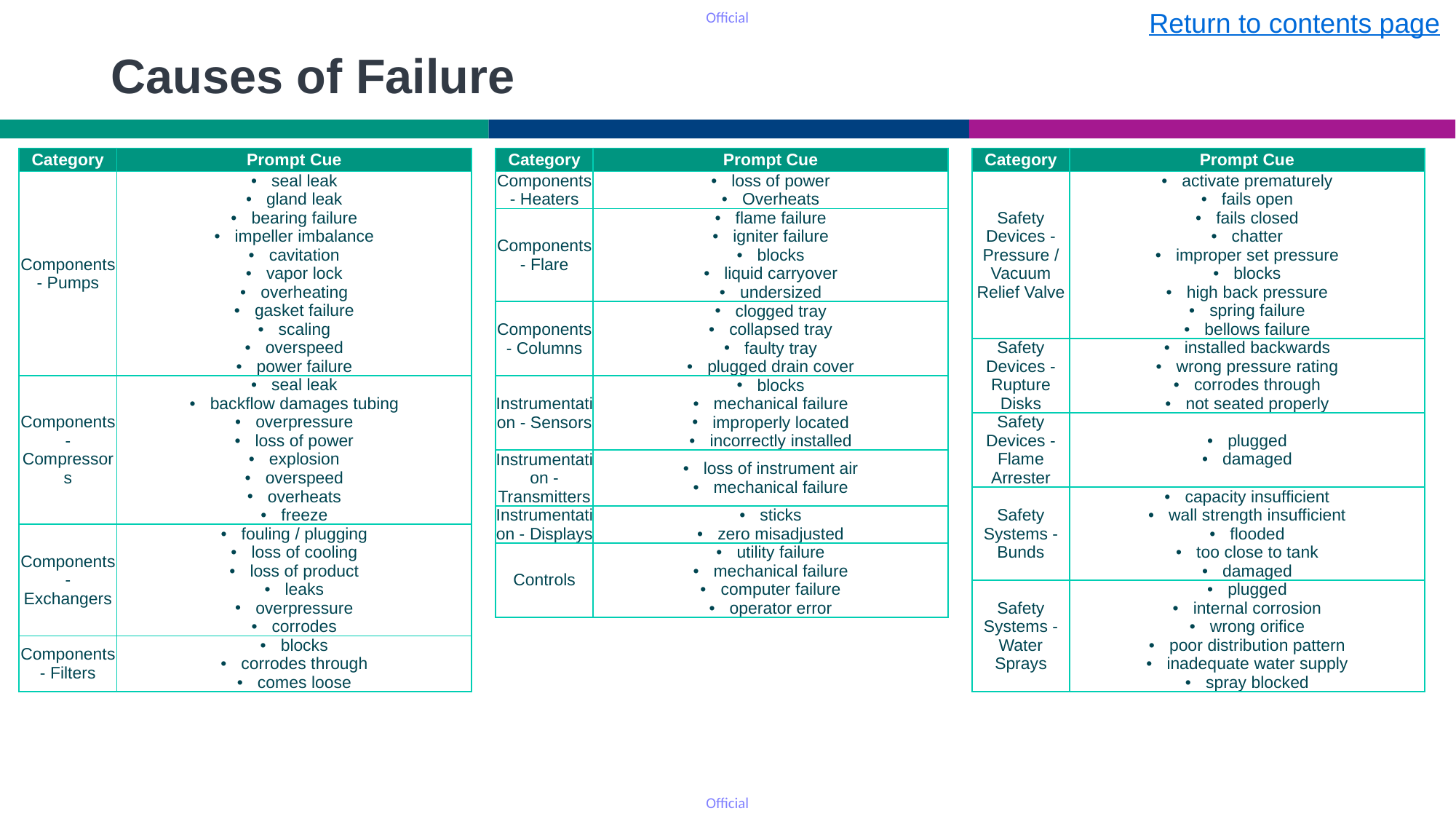

Return to contents page
# Causes of Failure
| Category | Prompt Cue |
| --- | --- |
| Components - Heaters | loss of power Overheats |
| Components - Flare | flame failure igniter failure blocks liquid carryover undersized |
| Components - Columns | clogged tray collapsed tray faulty tray plugged drain cover |
| Instrumentation - Sensors | blocks mechanical failure improperly located incorrectly installed |
| Instrumentation - Transmitters | loss of instrument air mechanical failure |
| Instrumentation - Displays | sticks zero misadjusted |
| Controls | utility failure mechanical failure computer failure operator error |
| Category | Prompt Cue |
| --- | --- |
| Safety Devices - Pressure / Vacuum Relief Valve | activate prematurely fails open fails closed chatter improper set pressure blocks high back pressure spring failure bellows failure |
| Safety Devices - Rupture Disks | installed backwards wrong pressure rating corrodes through not seated properly |
| Safety Devices - Flame Arrester | plugged damaged |
| Safety Systems - Bunds | capacity insufficient wall strength insufficient flooded too close to tank damaged |
| Safety Systems - Water Sprays | plugged internal corrosion wrong orifice poor distribution pattern inadequate water supply spray blocked |
| Category | Prompt Cue |
| --- | --- |
| Components - Pumps | seal leak gland leak bearing failure impeller imbalance cavitation vapor lock overheating gasket failure scaling overspeed power failure |
| Components - Compressors | seal leak backflow damages tubing overpressure loss of power explosion overspeed overheats freeze |
| Components - Exchangers | fouling / plugging loss of cooling loss of product leaks overpressure corrodes |
| Components - Filters | blocks corrodes through comes loose |